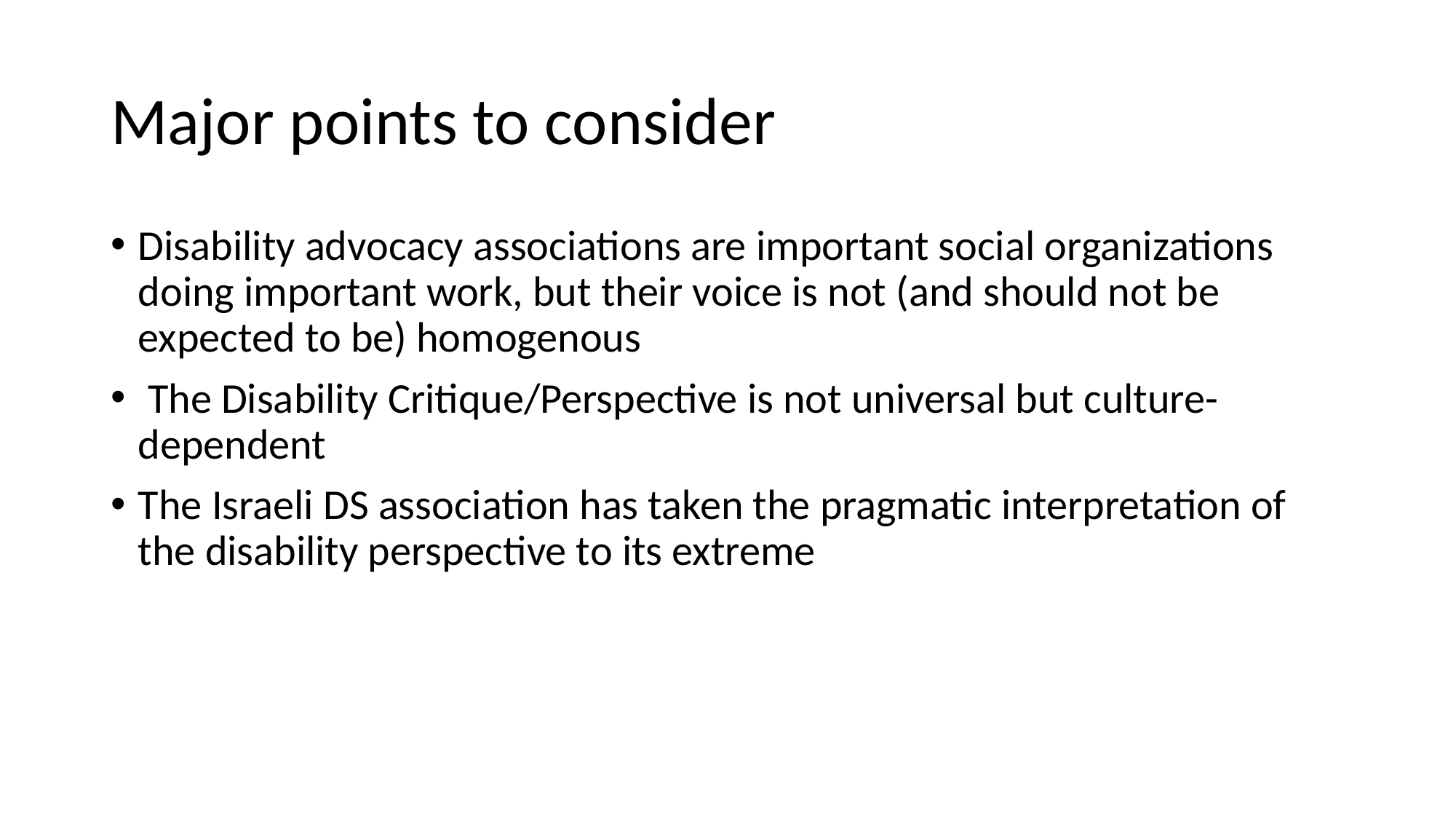

# Major points to consider
Disability advocacy associations are important social organizations doing important work, but their voice is not (and should not be expected to be) homogenous
 The Disability Critique/Perspective is not universal but culture-dependent
The Israeli DS association has taken the pragmatic interpretation of the disability perspective to its extreme